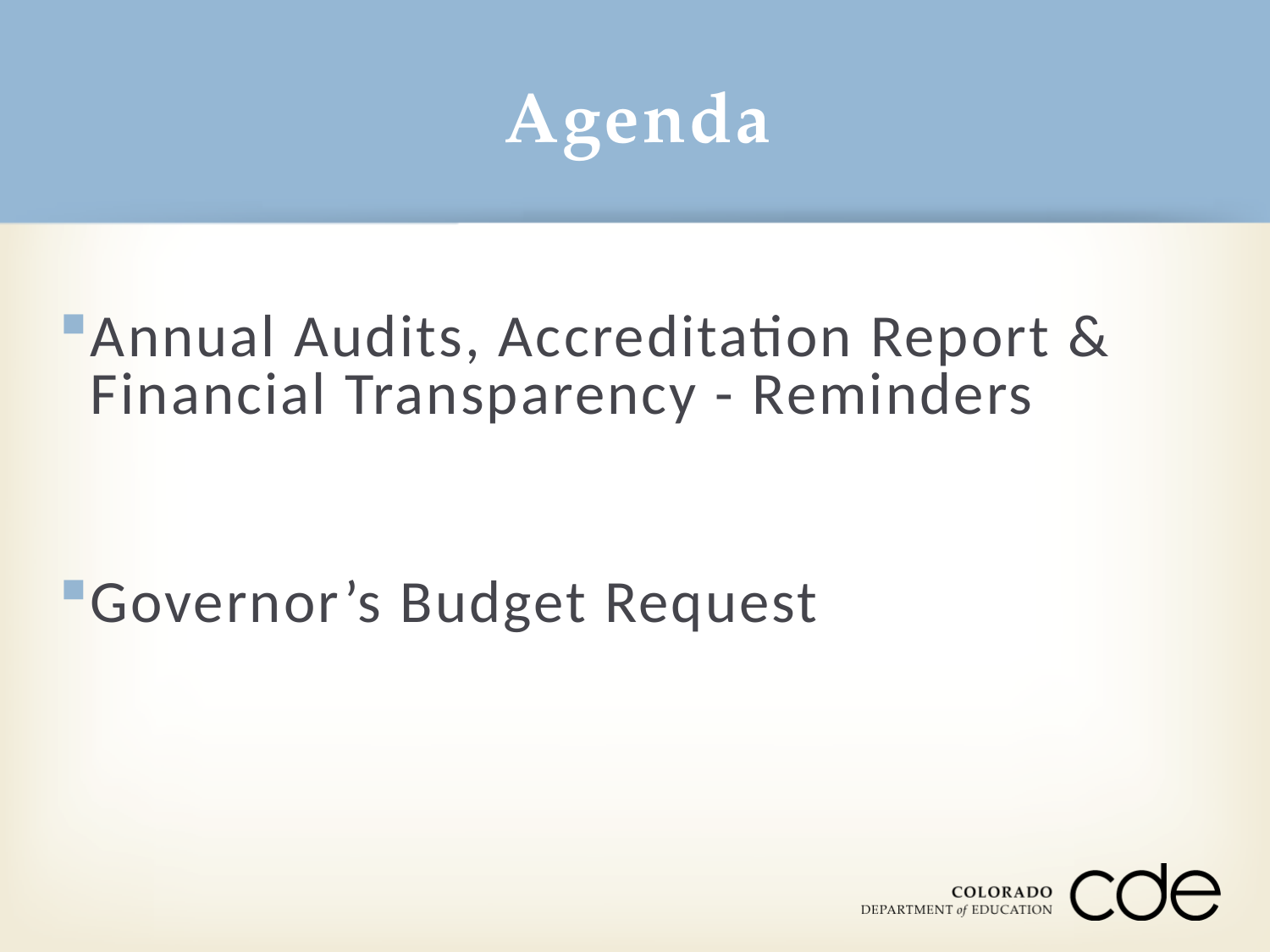

# Agenda

Annual Audits, Accreditation Report & Financial Transparency - Reminders

Governor’s Budget Request